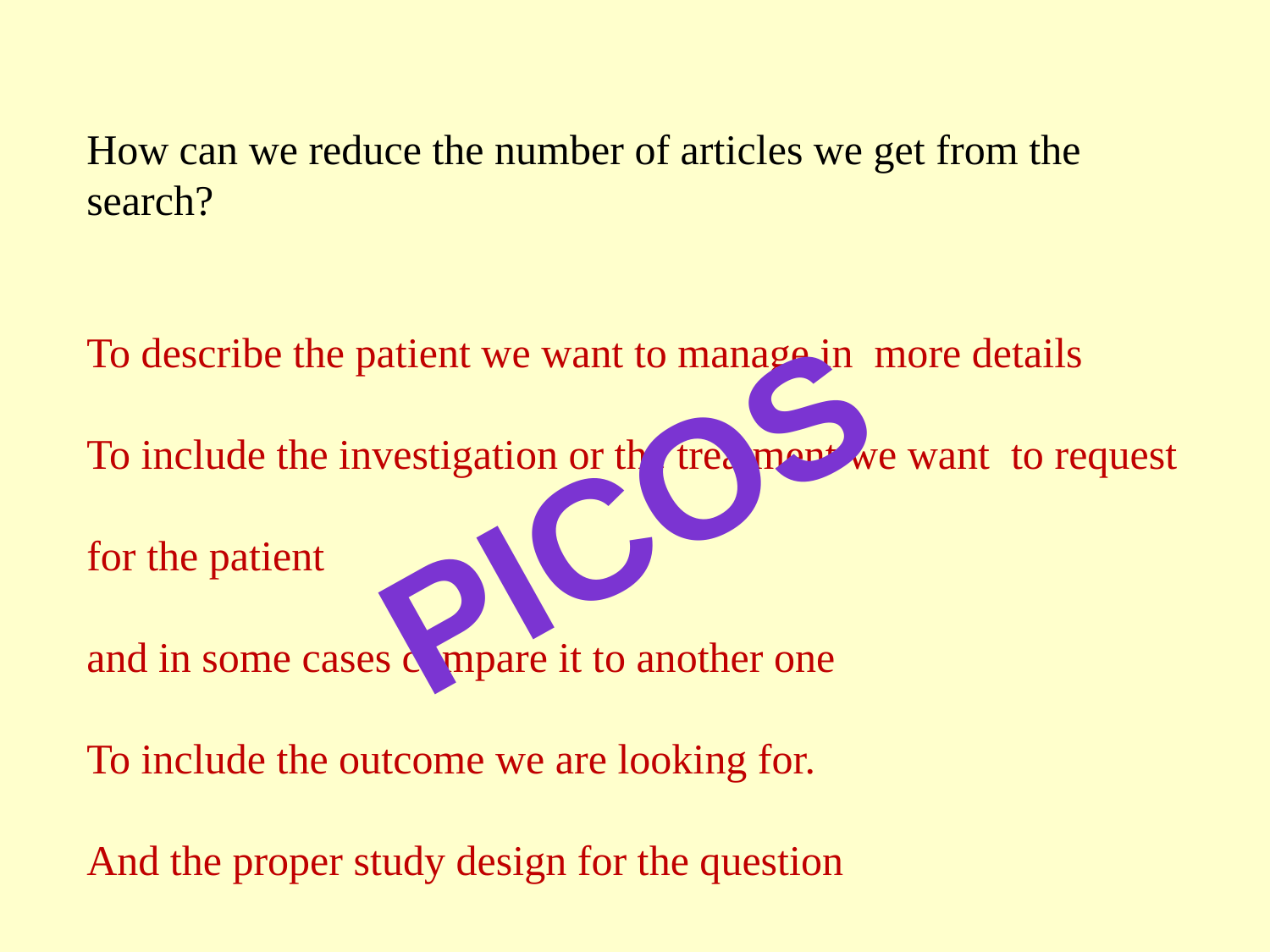

How can we reduce the number of articles we get from the search?

To describe the patient we want to manage in  more details
To include the investigation or the treatment we want  to request for the patient
and in some cases compare it to another one
To include the outcome we are looking for.
And the proper study design for the question

PICOS